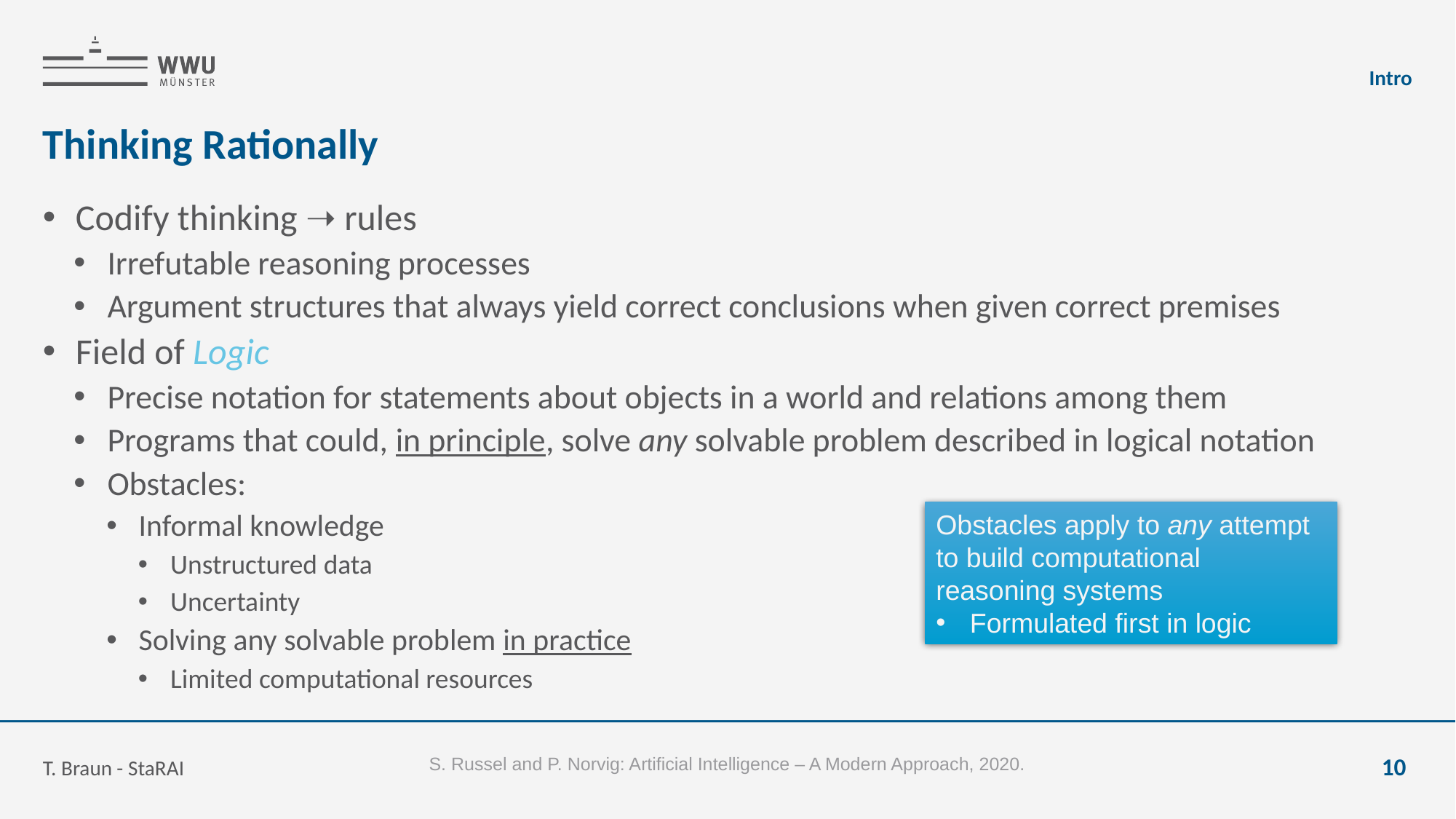

Intro
# Thinking Rationally
Codify thinking ➝ rules
Irrefutable reasoning processes
Argument structures that always yield correct conclusions when given correct premises
Field of Logic
Precise notation for statements about objects in a world and relations among them
Programs that could, in principle, solve any solvable problem described in logical notation
Obstacles:
Informal knowledge
Unstructured data
Uncertainty
Solving any solvable problem in practice
Limited computational resources
Obstacles apply to any attempt to build computational reasoning systems
Formulated first in logic
T. Braun - StaRAI
10
S. Russel and P. Norvig: Artificial Intelligence – A Modern Approach, 2020.